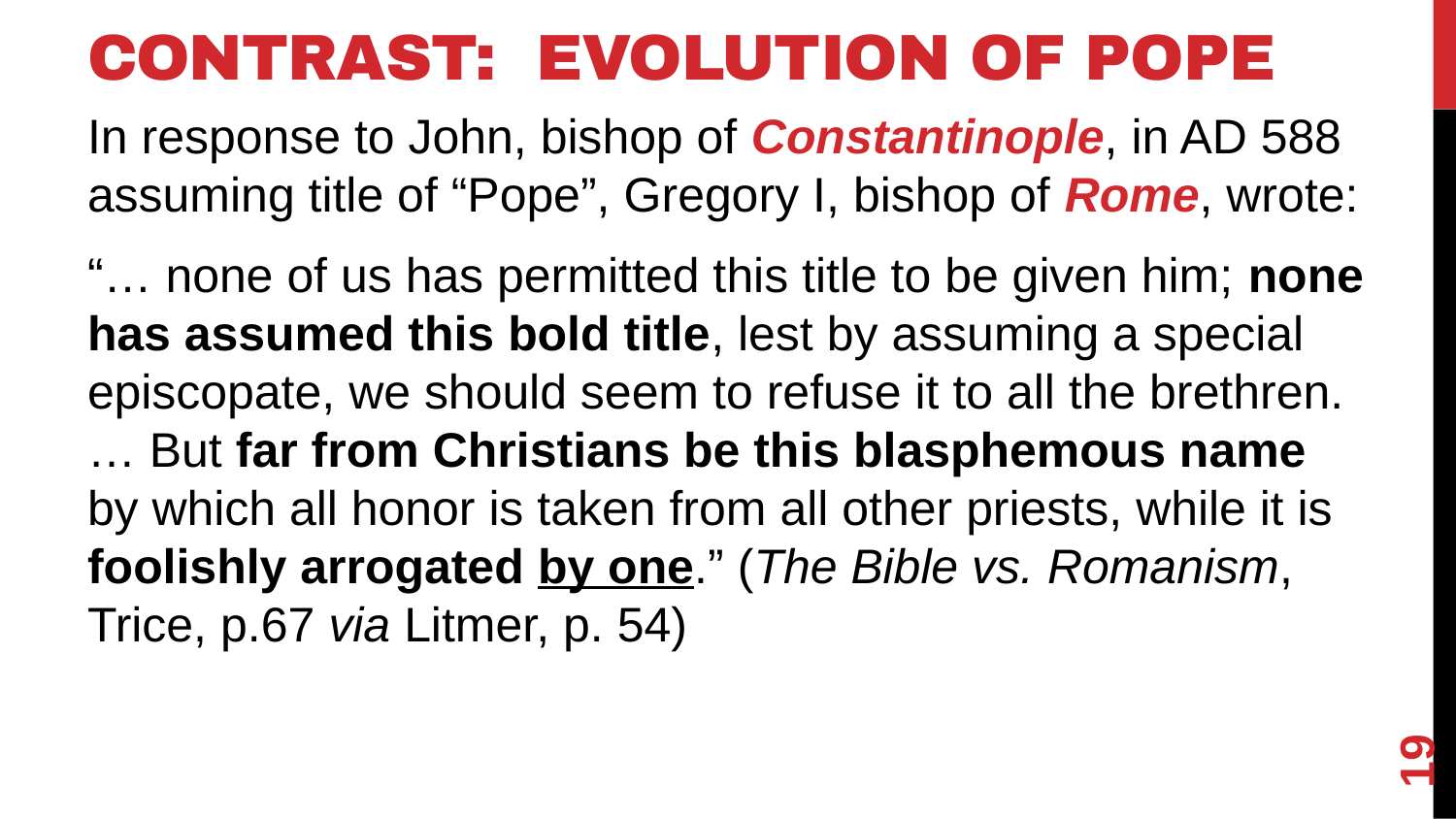

# Contrast:  Evolution of Pope
In response to John, bishop of Constantinople, in AD 588 assuming title of “Pope”, Gregory I, bishop of Rome, wrote:
“… none of us has permitted this title to be given him; none has assumed this bold title, lest by assuming a special episcopate, we should seem to refuse it to all the brethren. … But far from Christians be this blasphemous name by which all honor is taken from all other priests, while it is foolishly arrogated by one.” (The Bible vs. Romanism, Trice, p.67 via Litmer, p. 54)
19